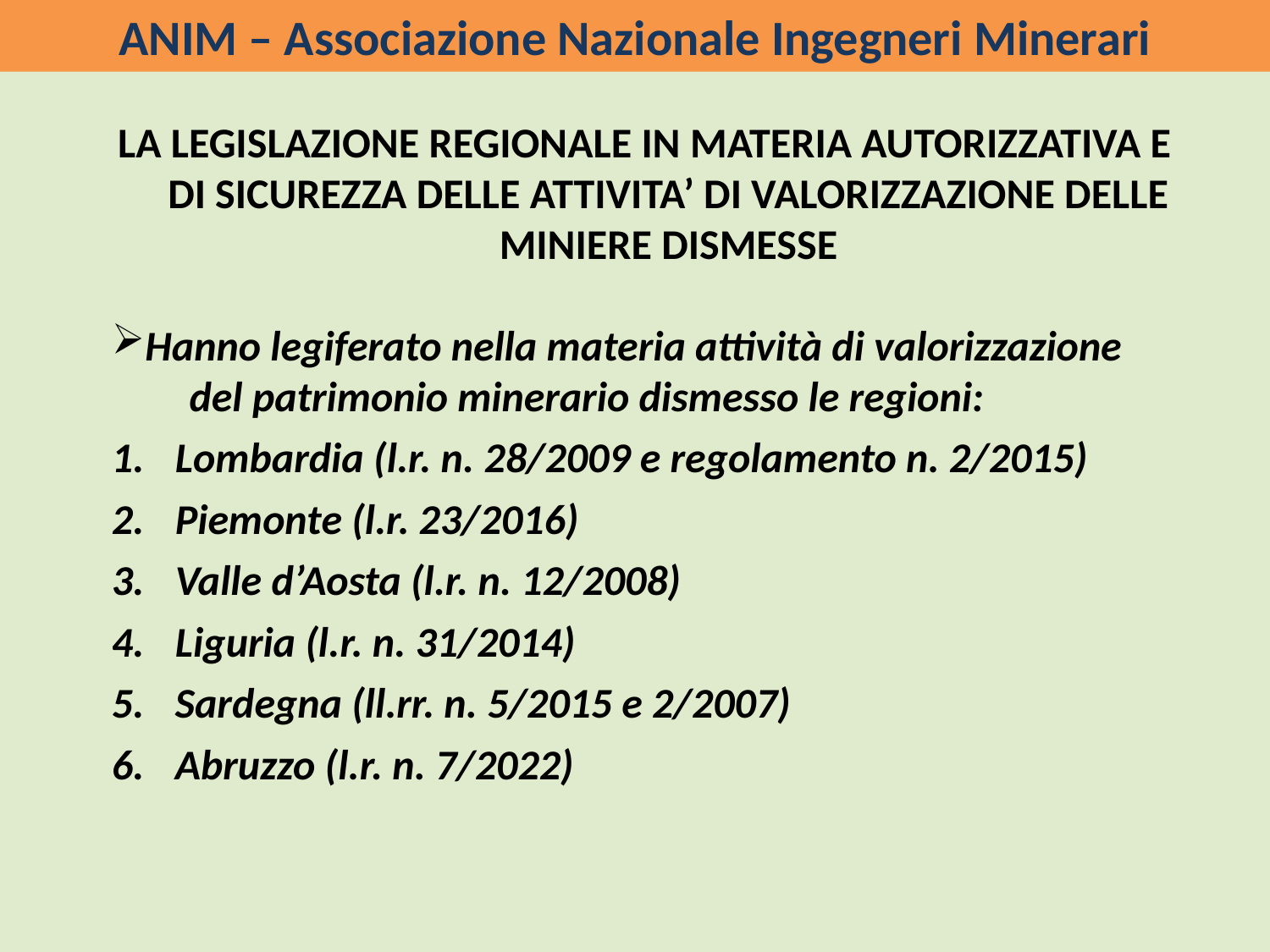

ANIM – Associazione Nazionale Ingegneri Minerari
LA LEGISLAZIONE REGIONALE IN MATERIA AUTORIZZATIVA E DI SICUREZZA DELLE ATTIVITA’ DI VALORIZZAZIONE DELLE MINIERE DISMESSE

Hanno legiferato nella materia attività di valorizzazione del patrimonio minerario dismesso le regioni:
Lombardia (l.r. n. 28/2009 e regolamento n. 2/2015)
Piemonte (l.r. 23/2016)
Valle d’Aosta (l.r. n. 12/2008)
Liguria (l.r. n. 31/2014)
Sardegna (ll.rr. n. 5/2015 e 2/2007)
Abruzzo (l.r. n. 7/2022)